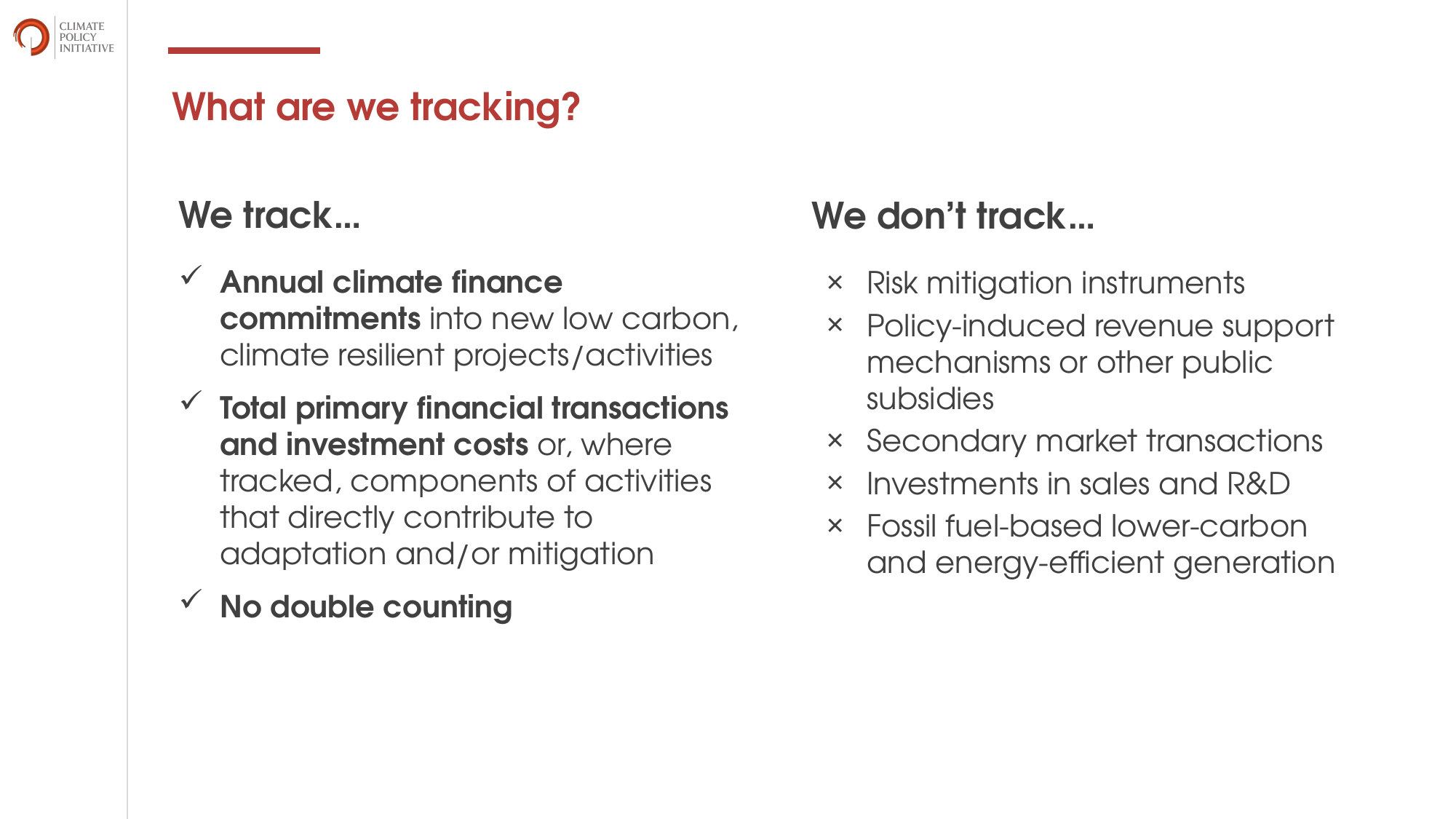

What are we tracking?

We don’t track…

Risk mitigation instruments
Policy-induced revenue support mechanisms or other public subsidies
Secondary market transactions
Investments in sales and R&D
Fossil fuel-based lower-carbon and energy-efficient generation
We track…

Annual climate finance commitments into new low carbon, climate resilient projects/activities

Total primary financial transactions and investment costs or, where tracked, components of activities that directly contribute to adaptation and/or mitigation

No double counting